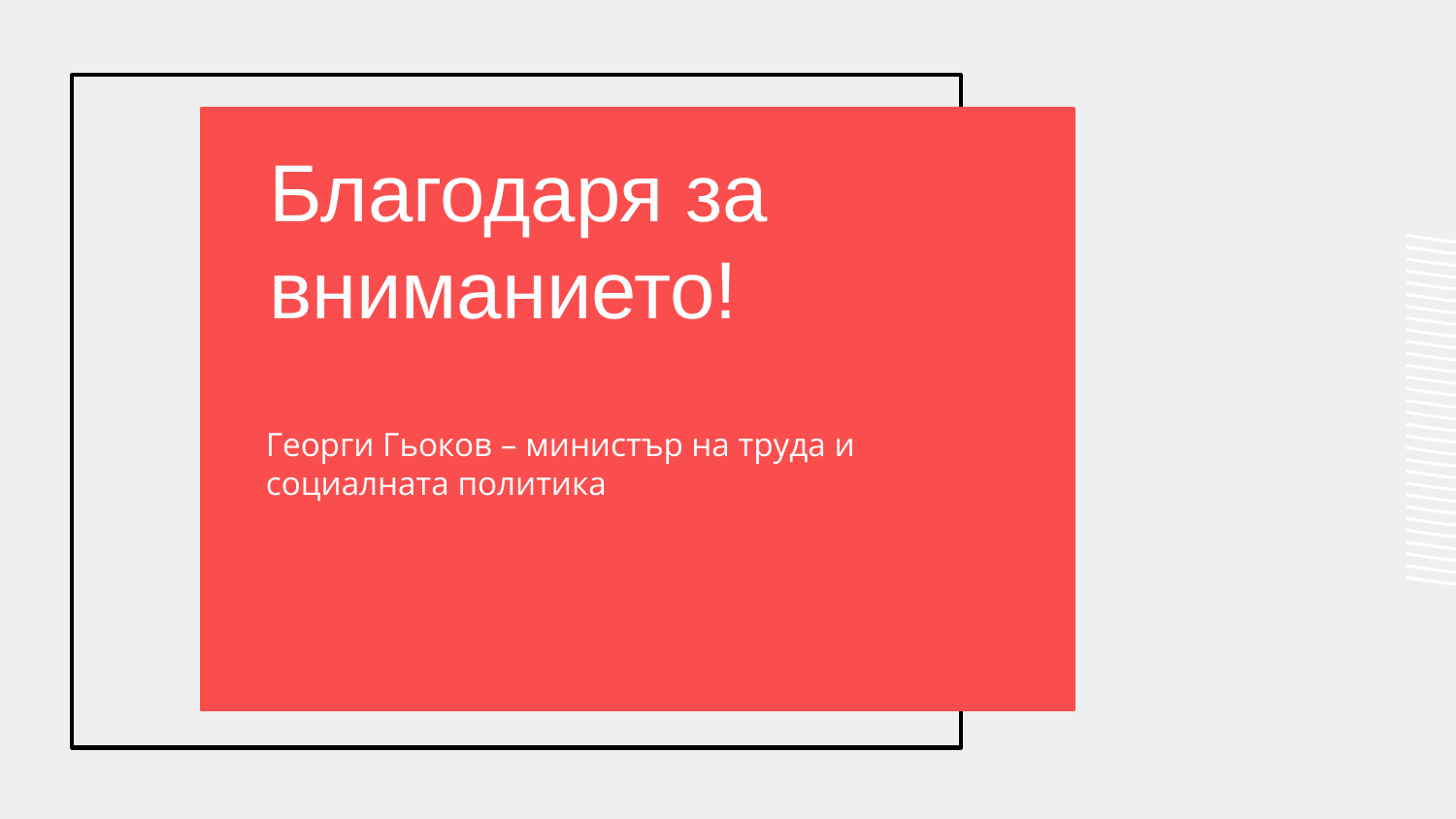

# Благодаря за вниманието!
	Георги Гьоков – министър на труда и 	социалната политика